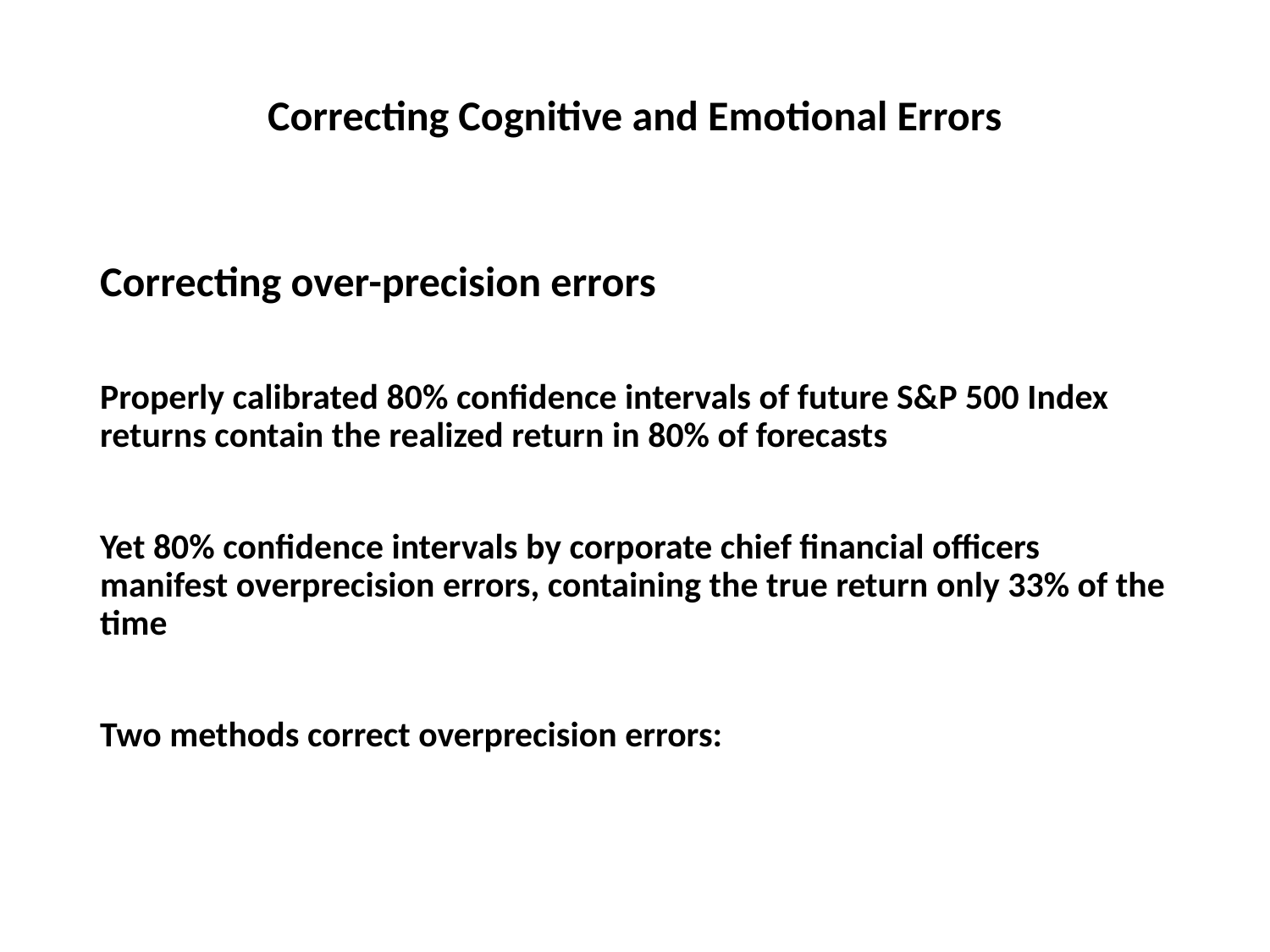

# Correcting Cognitive and Emotional Errors
Correcting over-precision errors

Properly calibrated 80% confidence intervals of future S&P 500 Index returns contain the realized return in 80% of forecasts

Yet 80% confidence intervals by corporate chief financial officers manifest overprecision errors, containing the true return only 33% of the time

Two methods correct overprecision errors: